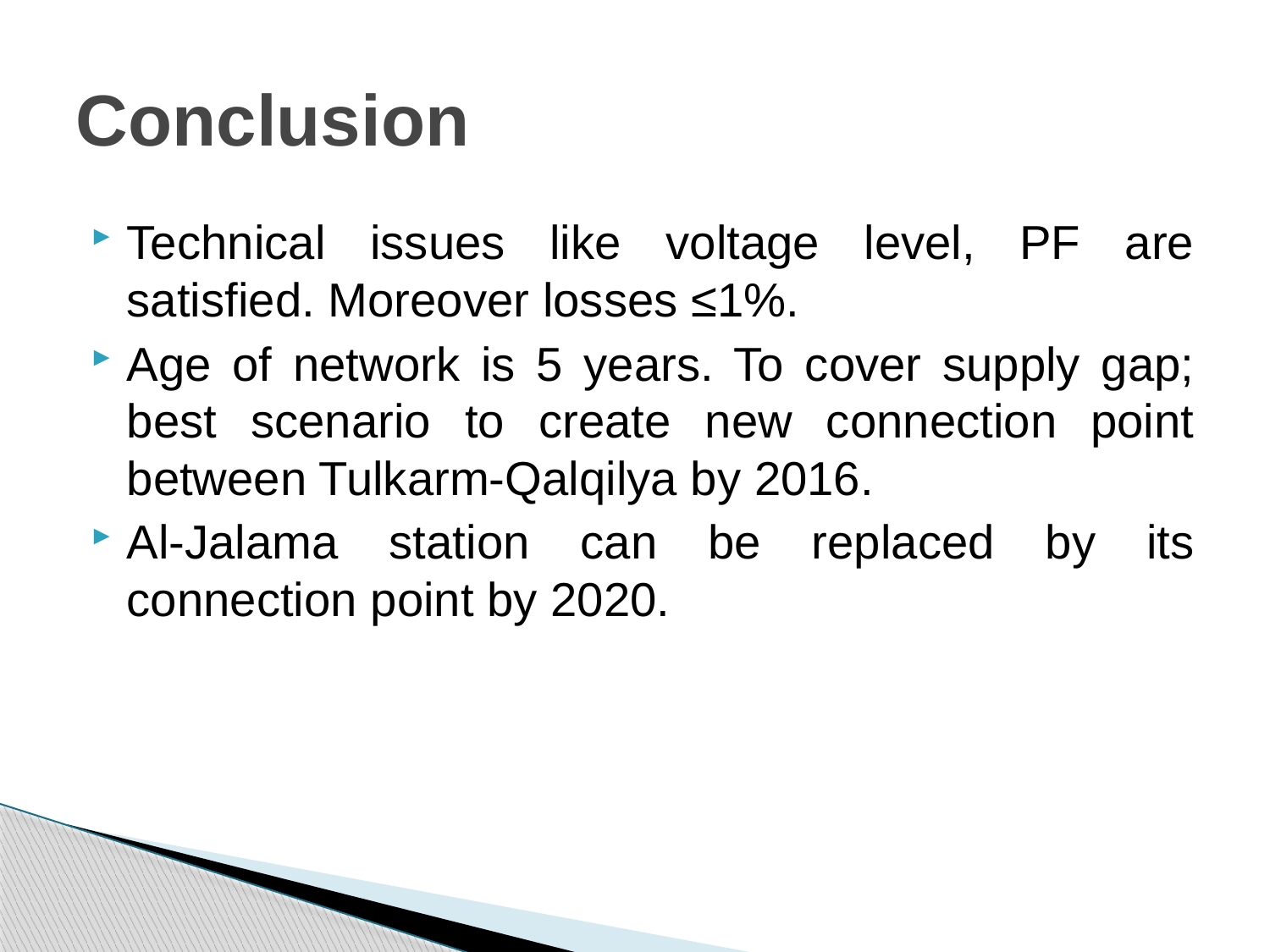

# Conclusion
Technical issues like voltage level, PF are satisfied. Moreover losses ≤1%.
Age of network is 5 years. To cover supply gap; best scenario to create new connection point between Tulkarm-Qalqilya by 2016.
Al-Jalama station can be replaced by its connection point by 2020.